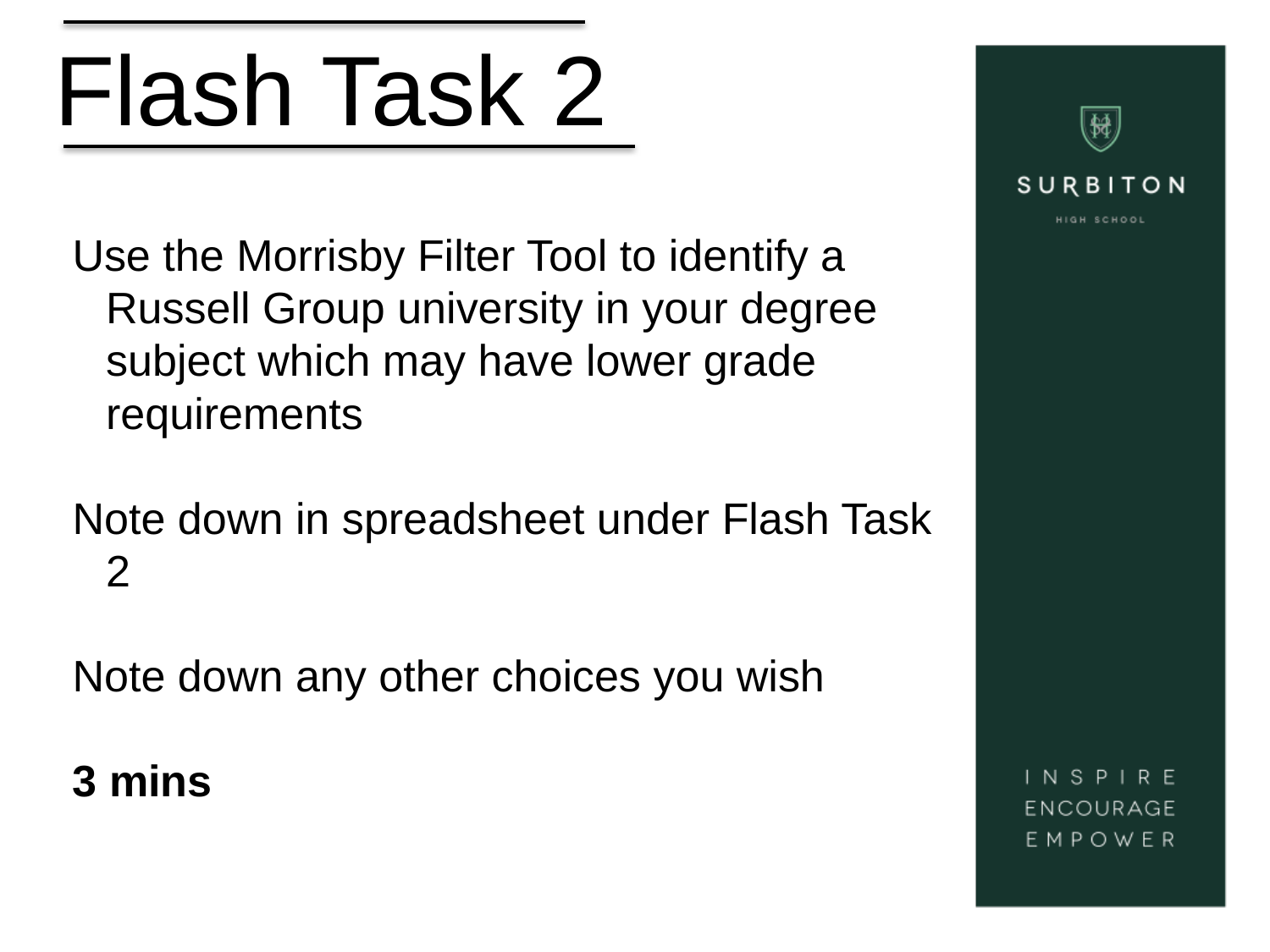

# Flash Task 2
Use the Morrisby Filter Tool to identify a Russell Group university in your degree subject which may have lower grade requirements
Note down in spreadsheet under Flash Task 2
Note down any other choices you wish
3 mins